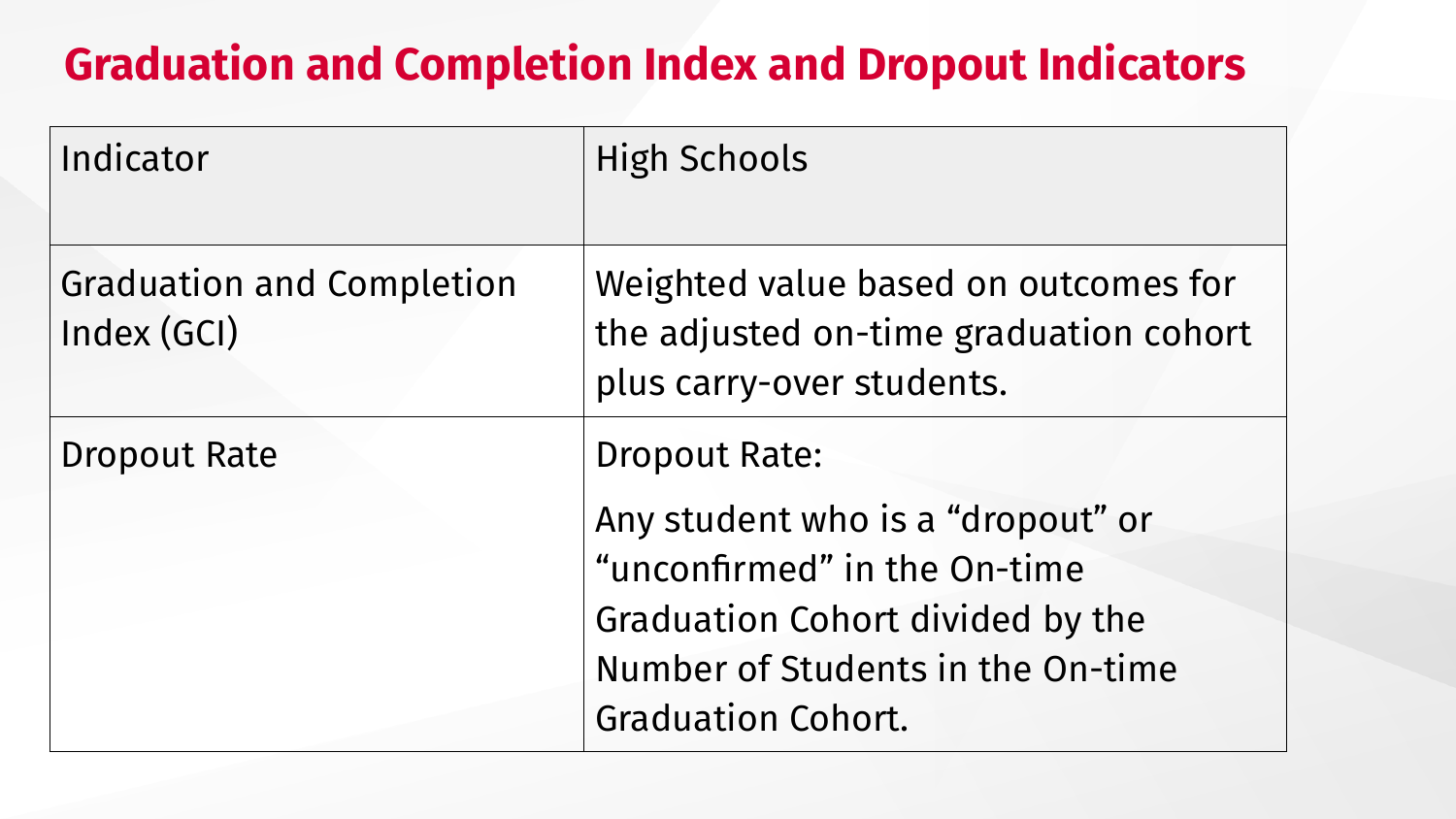

Graduation and Completion Index and Dropout Indicators
| Indicator | High Schools |
| --- | --- |
| Graduation and Completion Index (GCI) | Weighted value based on outcomes for the adjusted on-time graduation cohort plus carry-over students. |
| Dropout Rate | Dropout Rate: Any student who is a “dropout” or “unconfirmed” in the On-time Graduation Cohort divided by the Number of Students in the On-time Graduation Cohort. |